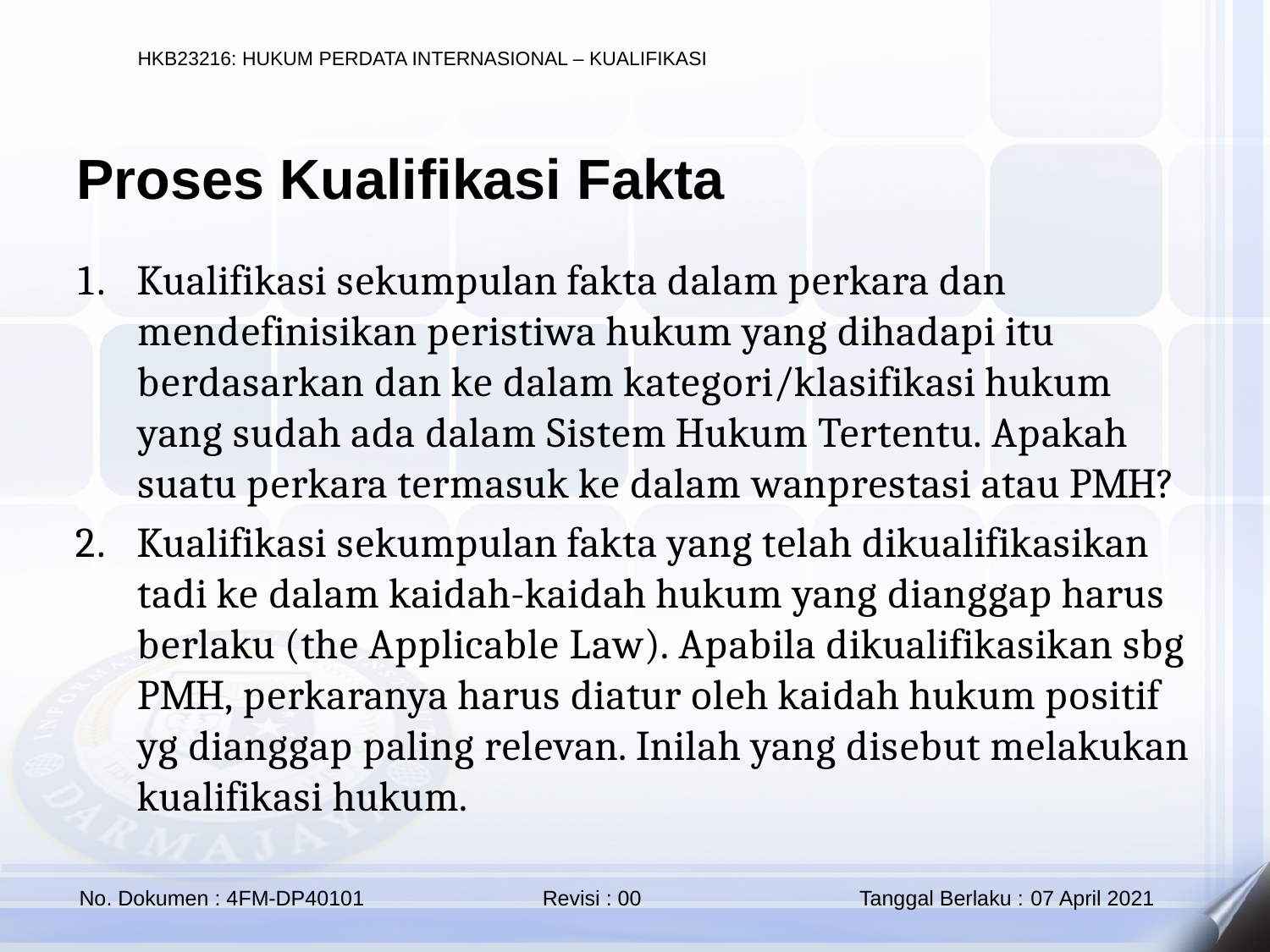

Proses Kualifikasi Fakta
Kualifikasi sekumpulan fakta dalam perkara dan mendefinisikan peristiwa hukum yang dihadapi itu berdasarkan dan ke dalam kategori/klasifikasi hukum yang sudah ada dalam Sistem Hukum Tertentu. Apakah suatu perkara termasuk ke dalam wanprestasi atau PMH?
Kualifikasi sekumpulan fakta yang telah dikualifikasikan tadi ke dalam kaidah-kaidah hukum yang dianggap harus berlaku (the Applicable Law). Apabila dikualifikasikan sbg PMH, perkaranya harus diatur oleh kaidah hukum positif yg dianggap paling relevan. Inilah yang disebut melakukan kualifikasi hukum.